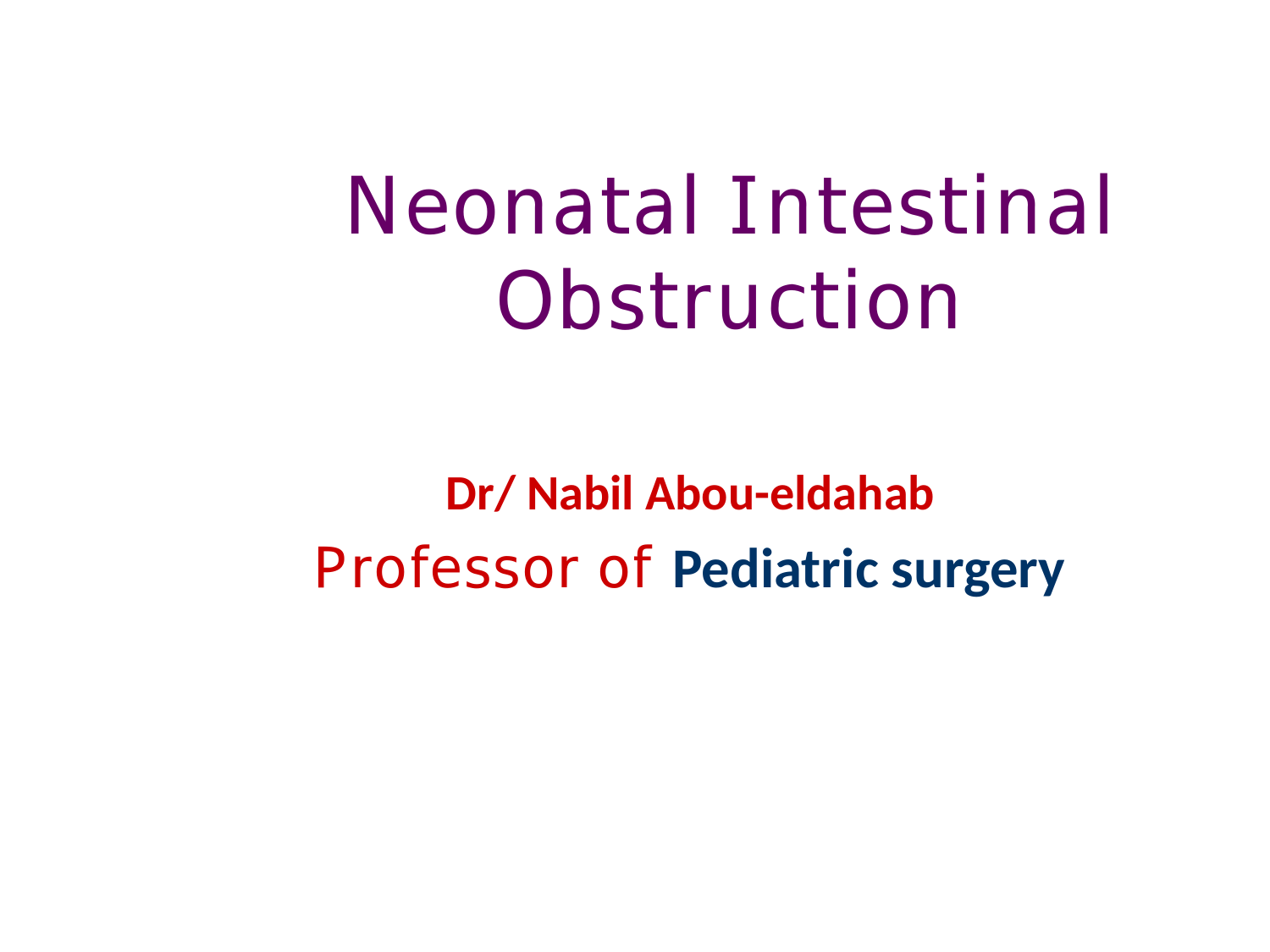

# Neonatal Intestinal Obstruction
Dr/ Nabil Abou-eldahab
 Professor of Pediatric surgery